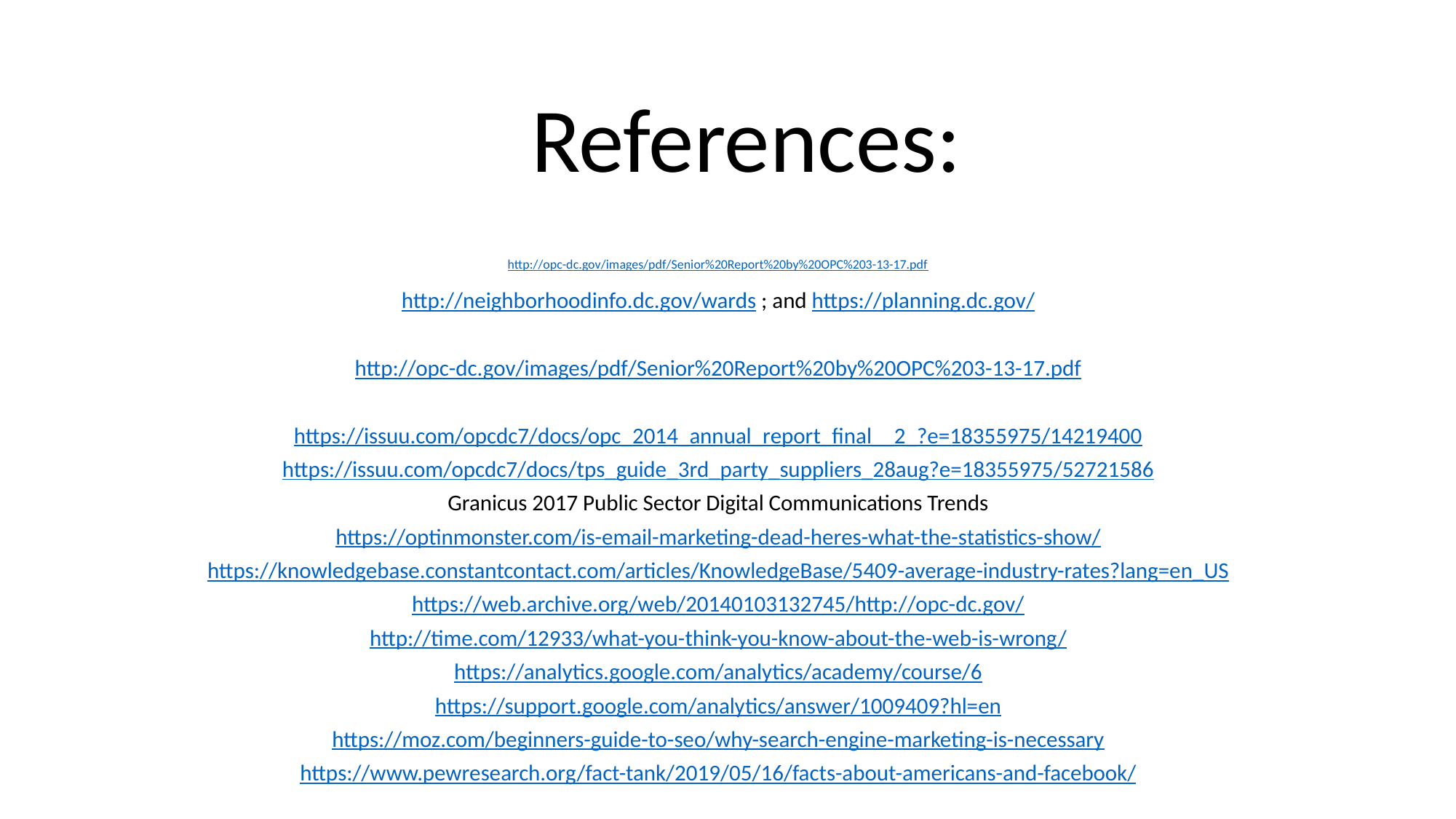

# References:
http://opc-dc.gov/images/pdf/Senior%20Report%20by%20OPC%203-13-17.pdf
http://neighborhoodinfo.dc.gov/wards ; and https://planning.dc.gov/

http://opc-dc.gov/images/pdf/Senior%20Report%20by%20OPC%203-13-17.pdf

https://issuu.com/opcdc7/docs/opc_2014_annual_report_final__2_?e=18355975/14219400
https://issuu.com/opcdc7/docs/tps_guide_3rd_party_suppliers_28aug?e=18355975/52721586
Granicus 2017 Public Sector Digital Communications Trends
https://optinmonster.com/is-email-marketing-dead-heres-what-the-statistics-show/
https://knowledgebase.constantcontact.com/articles/KnowledgeBase/5409-average-industry-rates?lang=en_US
https://web.archive.org/web/20140103132745/http://opc-dc.gov/
http://time.com/12933/what-you-think-you-know-about-the-web-is-wrong/
https://analytics.google.com/analytics/academy/course/6
https://support.google.com/analytics/answer/1009409?hl=en
https://moz.com/beginners-guide-to-seo/why-search-engine-marketing-is-necessary
https://www.pewresearch.org/fact-tank/2019/05/16/facts-about-americans-and-facebook/